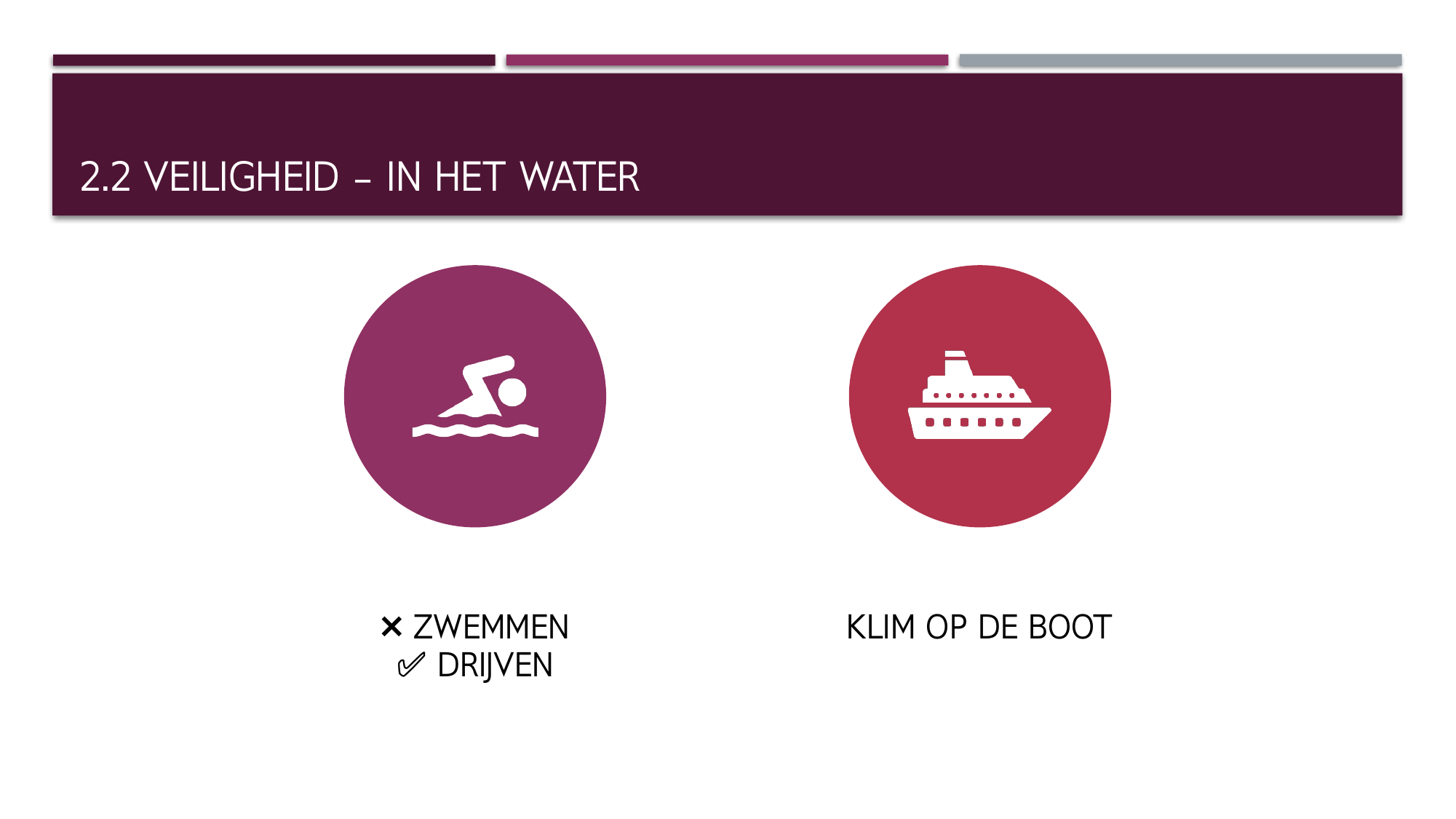

# 2.2 Veiligheid – In het water
❌ Zwemmen
✅ Drijven
Klim op de boot